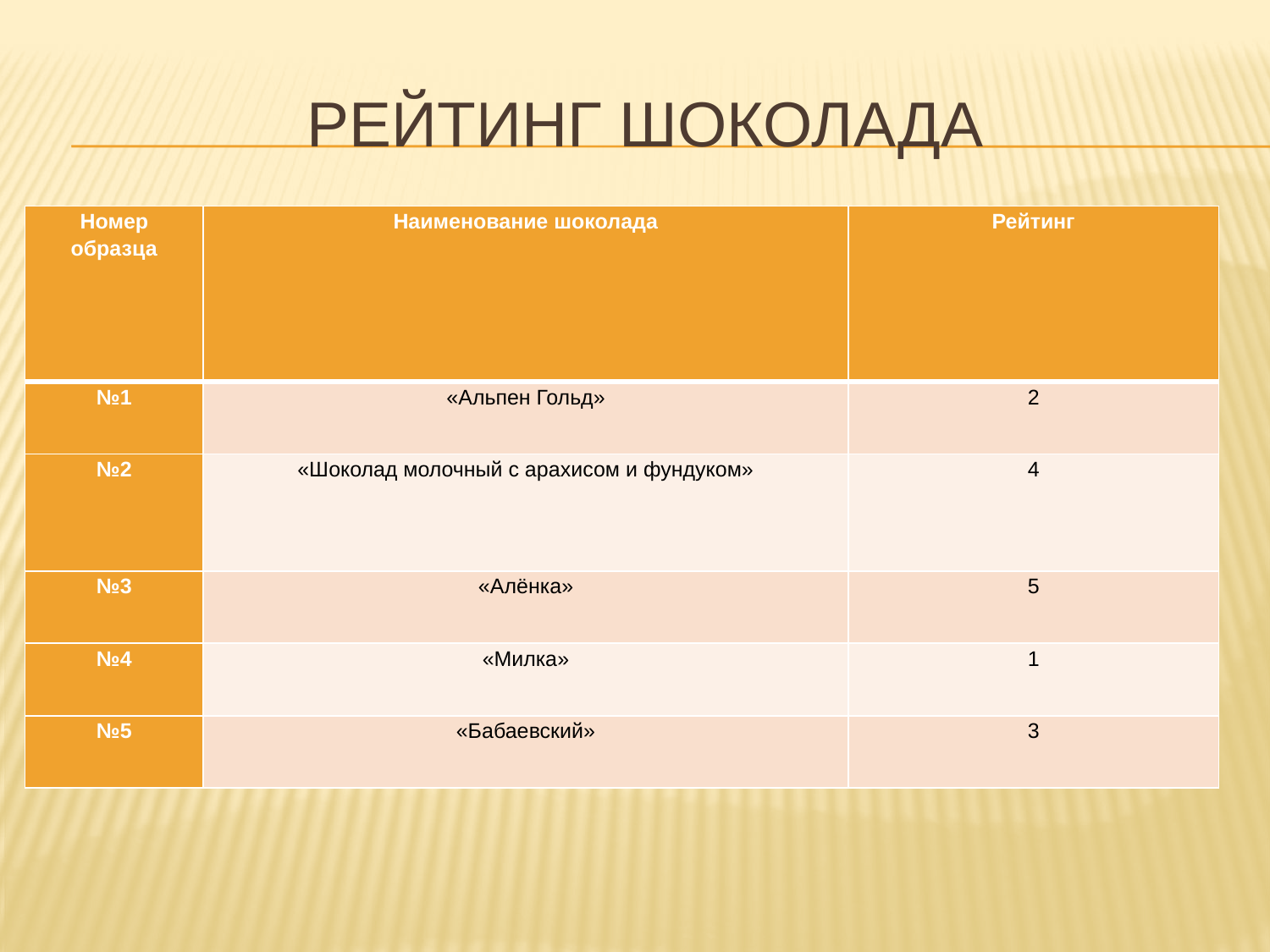

# Рейтинг шоколада
| Номер образца | Наименование шоколада | Рейтинг |
| --- | --- | --- |
| №1 | «Альпен Гольд» | 2 |
| №2 | «Шоколад молочный с арахисом и фундуком» | 4 |
| №3 | «Алёнка» | 5 |
| №4 | «Милка» | 1 |
| №5 | «Бабаевский» | 3 |